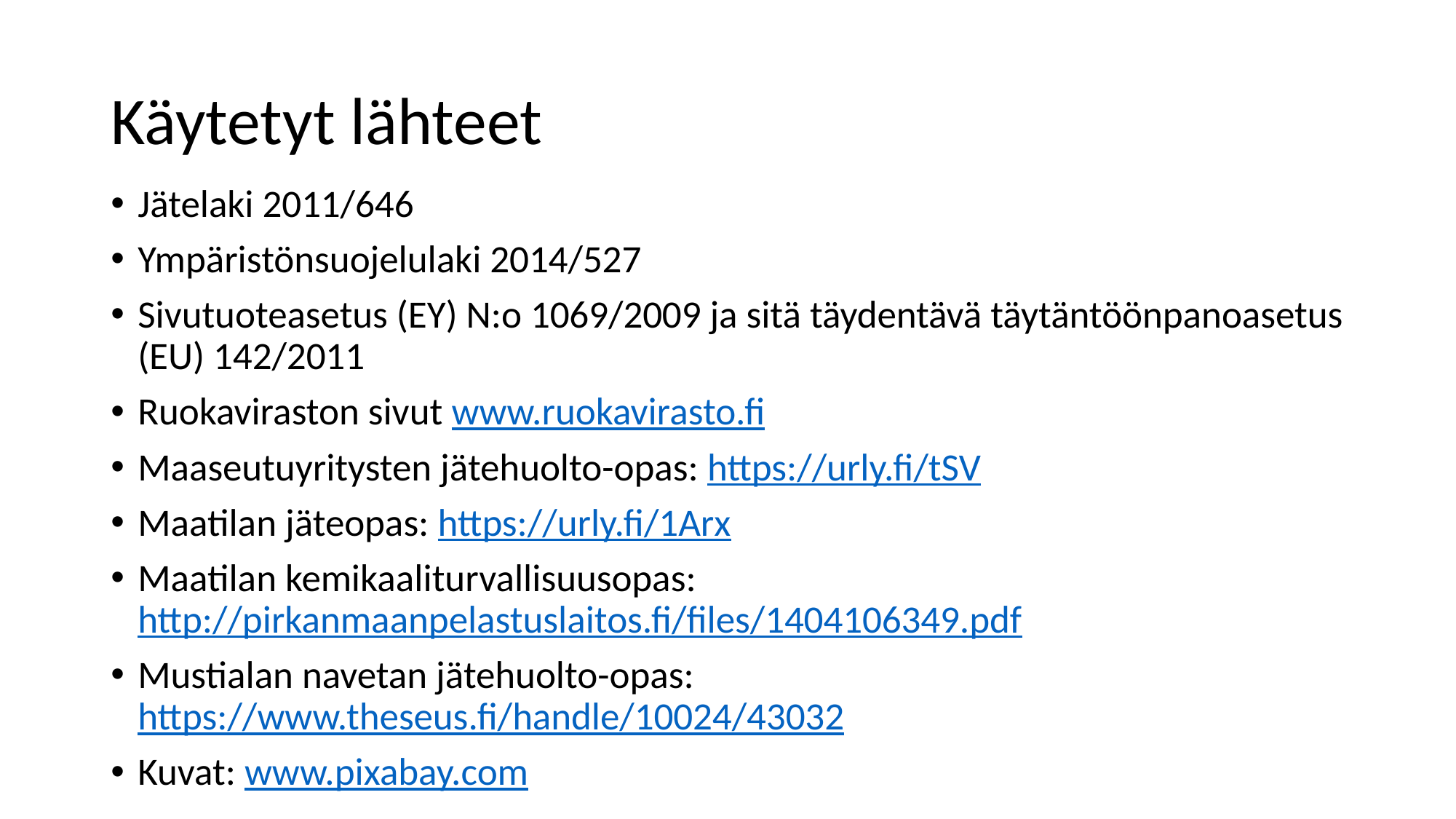

# Käytetyt lähteet
Jätelaki 2011/646
Ympäristönsuojelulaki 2014/527
Sivutuoteasetus (EY) N:o 1069/2009 ja sitä täydentävä täytäntöönpanoasetus (EU) 142/2011
Ruokaviraston sivut www.ruokavirasto.fi
Maaseutuyritysten jätehuolto-opas: https://urly.fi/tSV
Maatilan jäteopas: https://urly.fi/1Arx
Maatilan kemikaaliturvallisuusopas: http://pirkanmaanpelastuslaitos.fi/files/1404106349.pdf
Mustialan navetan jätehuolto-opas: https://www.theseus.fi/handle/10024/43032
Kuvat: www.pixabay.com